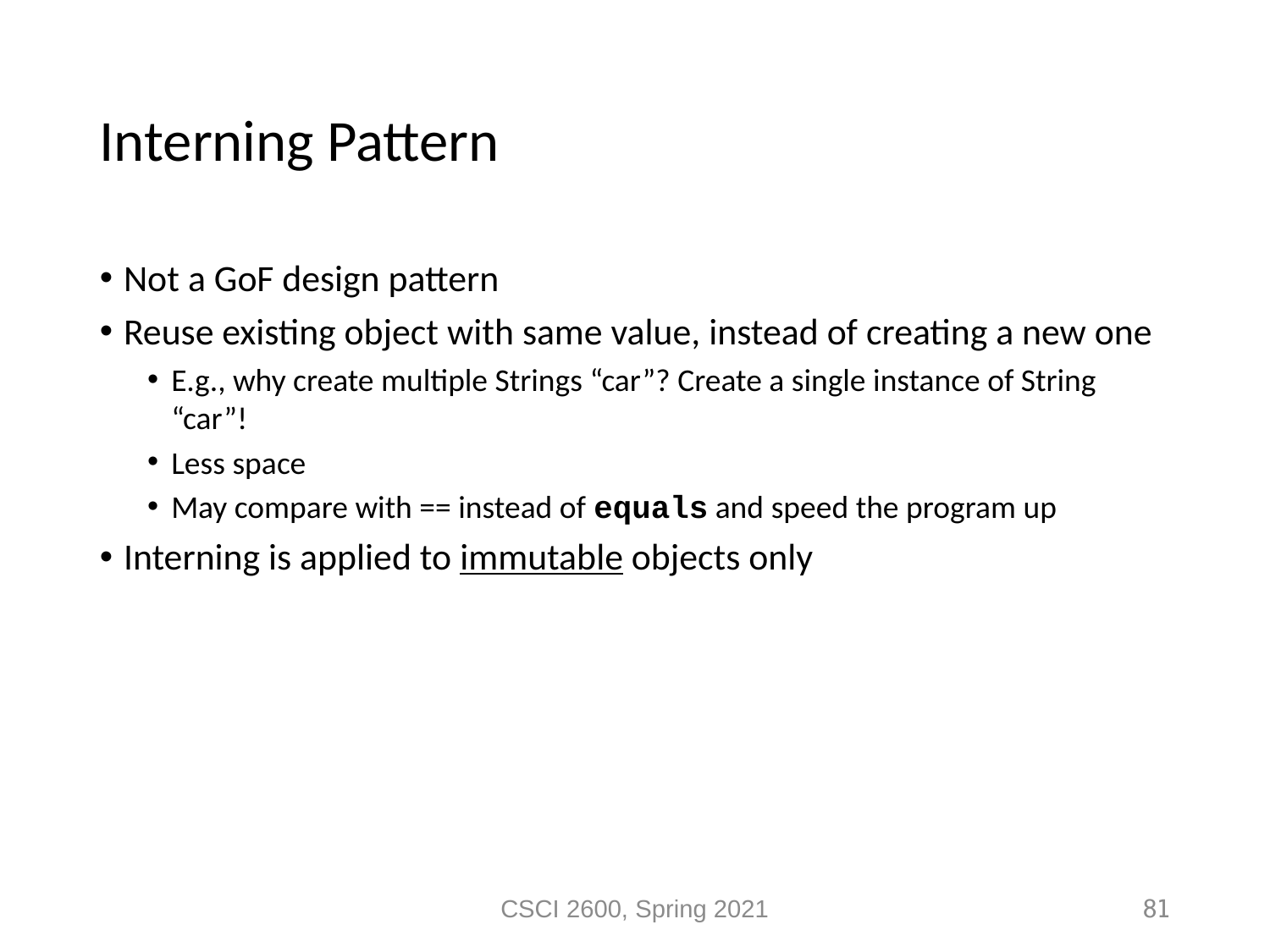

Interning Pattern
Not a GoF design pattern
Reuse existing object with same value, instead of creating a new one
E.g., why create multiple Strings “car”? Create a single instance of String “car”!
Less space
May compare with == instead of equals and speed the program up
Interning is applied to immutable objects only
CSCI 2600, Spring 2021
81